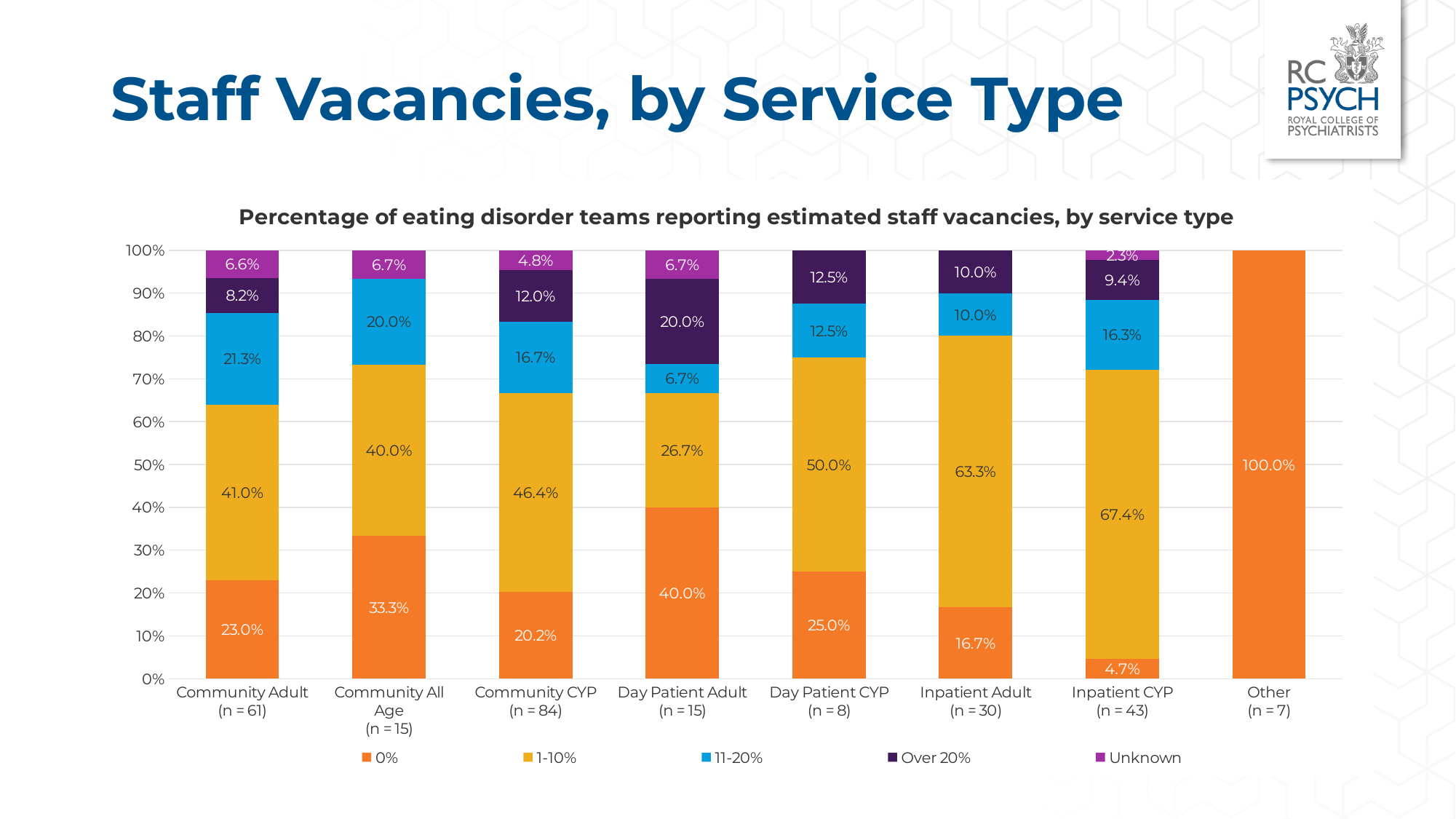

# Staff Vacancies, by Service Type

### Chart: Percentage of eating disorder teams reporting estimated staff vacancies, by service type

| Category | 0% | 1-10% | 11-20% | Over 20% | Unknown |
|---|---|---|---|---|---|
| Community Adult
(n = 61) | 0.23 | 0.41 | 0.213 | 0.082 | 0.066 |
| Community All Age
(n = 15) | 0.33299999999999996 | 0.4 | 0.2 | 0.0 | 0.067 |
| Community CYP
(n = 84) | 0.202 | 0.464 | 0.167 | 0.12 | 0.048 |
| Day Patient Adult
(n = 15) | 0.4 | 0.267 | 0.067 | 0.2 | 0.067 |
| Day Patient CYP
(n = 8) | 0.25 | 0.5 | 0.125 | 0.125 | 0.0 |
| Inpatient Adult
(n = 30) | 0.16699999999999998 | 0.633 | 0.1 | 0.1 | 0.0 |
| Inpatient CYP
(n = 43) | 0.047 | 0.674 | 0.163 | 0.094 | 0.023 |
| Other
(n = 7) | 1.0 | 0.0 | 0.0 | 0.0 | 0.0 |